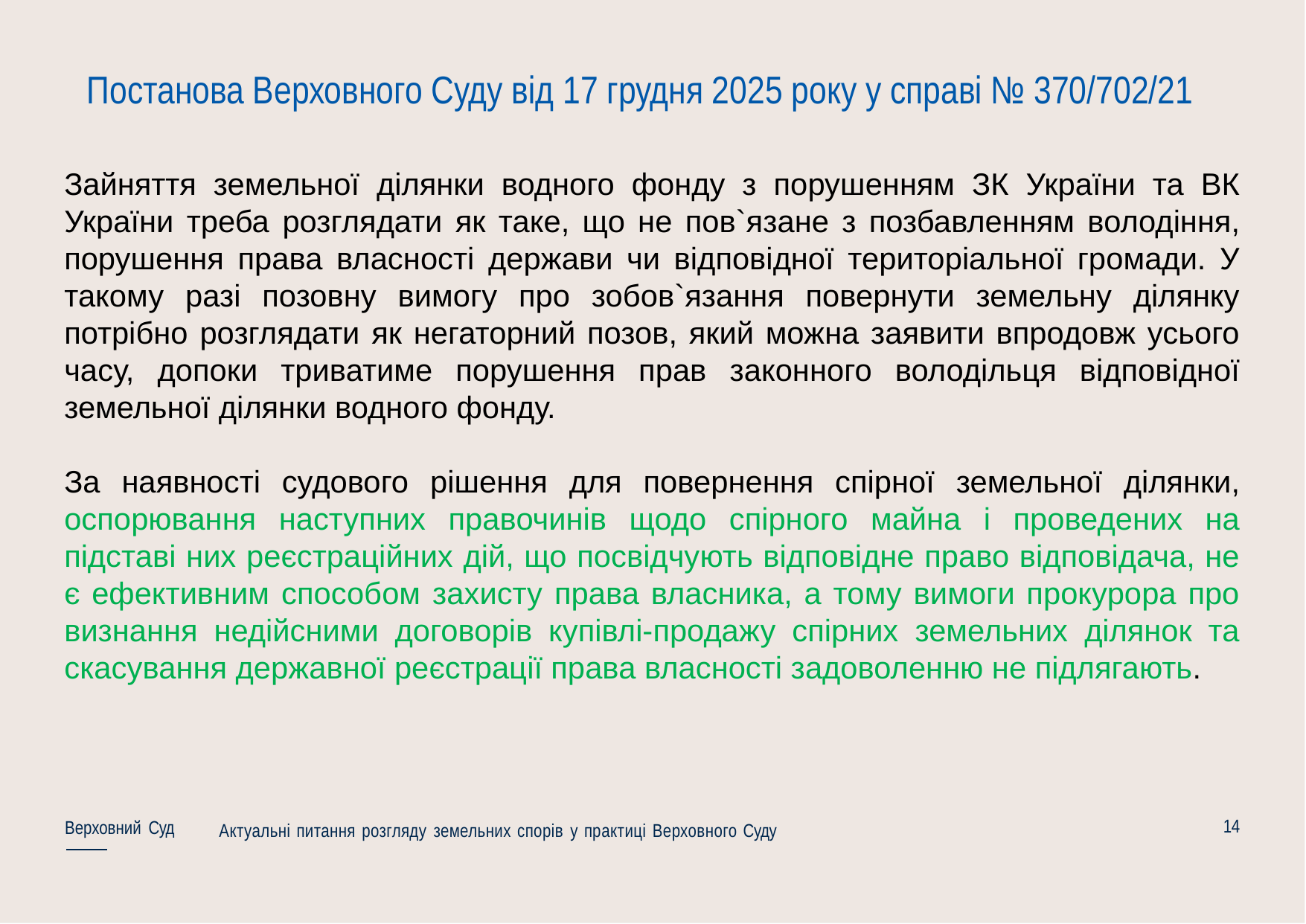

# Постанова Верховного Суду від 17 грудня 2025 року у справі № 370/702/21
Зайняття земельної ділянки водного фонду з порушенням ЗК України та ВК України треба розглядати як таке, що не пов`язане з позбавленням володіння, порушення права власності держави чи відповідної територіальної громади. У такому разі позовну вимогу про зобов`язання повернути земельну ділянку потрібно розглядати як негаторний позов, який можна заявити впродовж усього часу, допоки триватиме порушення прав законного володільця відповідної земельної ділянки водного фонду.

За наявності судового рішення для повернення спірної земельної ділянки, оспорювання наступних правочинів щодо спірного майна і проведених на підставі них реєстраційних дій, що посвідчують відповідне право відповідача, не є ефективним способом захисту права власника, а тому вимоги прокурора про визнання недійсними договорів купівлі-продажу спірних земельних ділянок та скасування державної реєстрації права власності задоволенню не підлягають.
14
Верховний Суд
Актуальні питання розгляду земельних спорів у практиці Верховного Суду